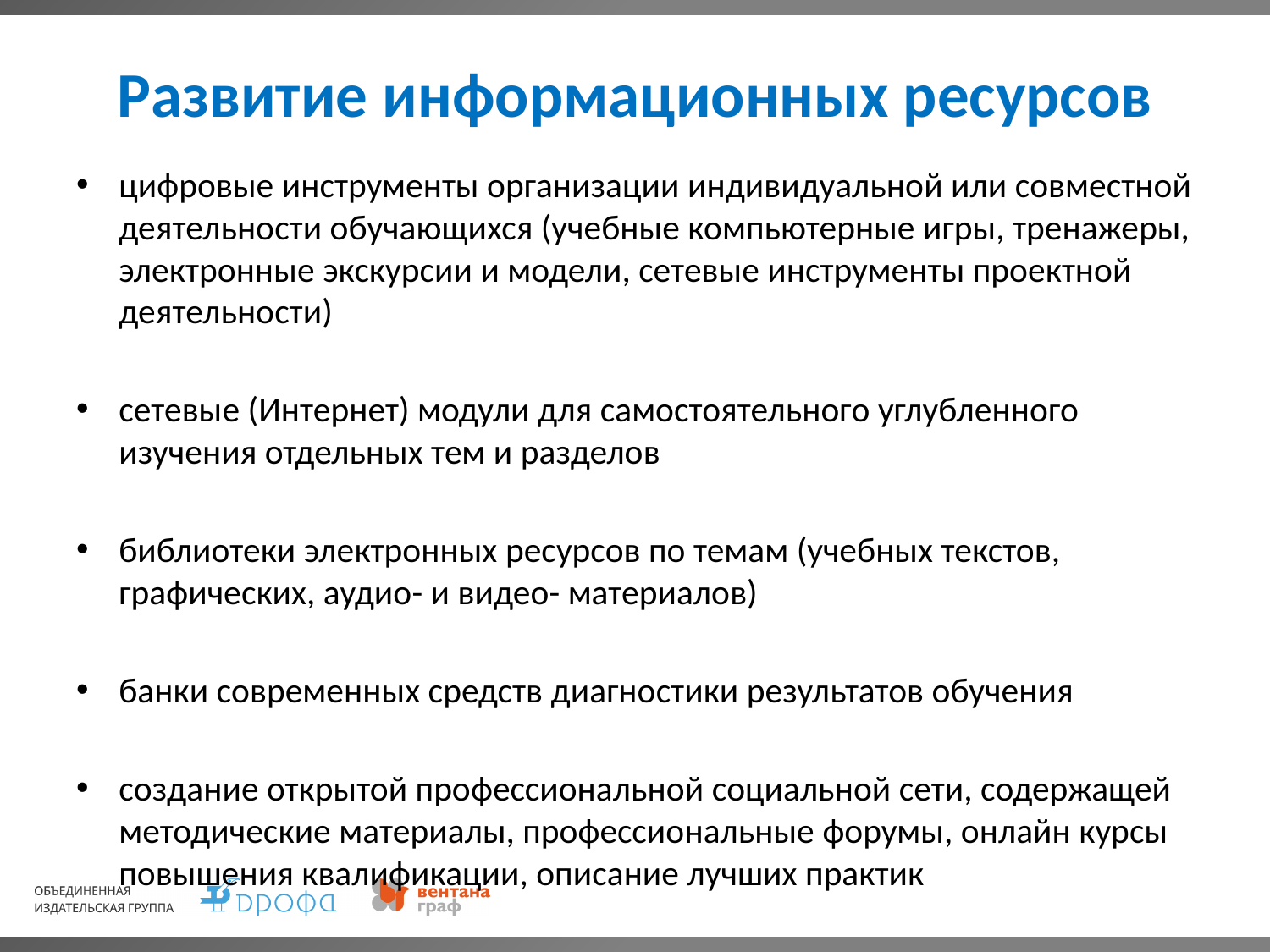

# Развитие информационных ресурсов
цифровые инструменты организации индивидуальной или совместной деятельности обучающихся (учебные компьютерные игры, тренажеры, электронные экскурсии и модели, сетевые инструменты проектной деятельности)

сетевые (Интернет) модули для самостоятельного углубленного изучения отдельных тем и разделов

библиотеки электронных ресурсов по темам (учебных текстов, графических, аудио- и видео- материалов)

банки современных средств диагностики результатов обучения

создание открытой профессиональной социальной сети, содержащей методические материалы, профессиональные форумы, онлайн курсы повышения квалификации, описание лучших практик